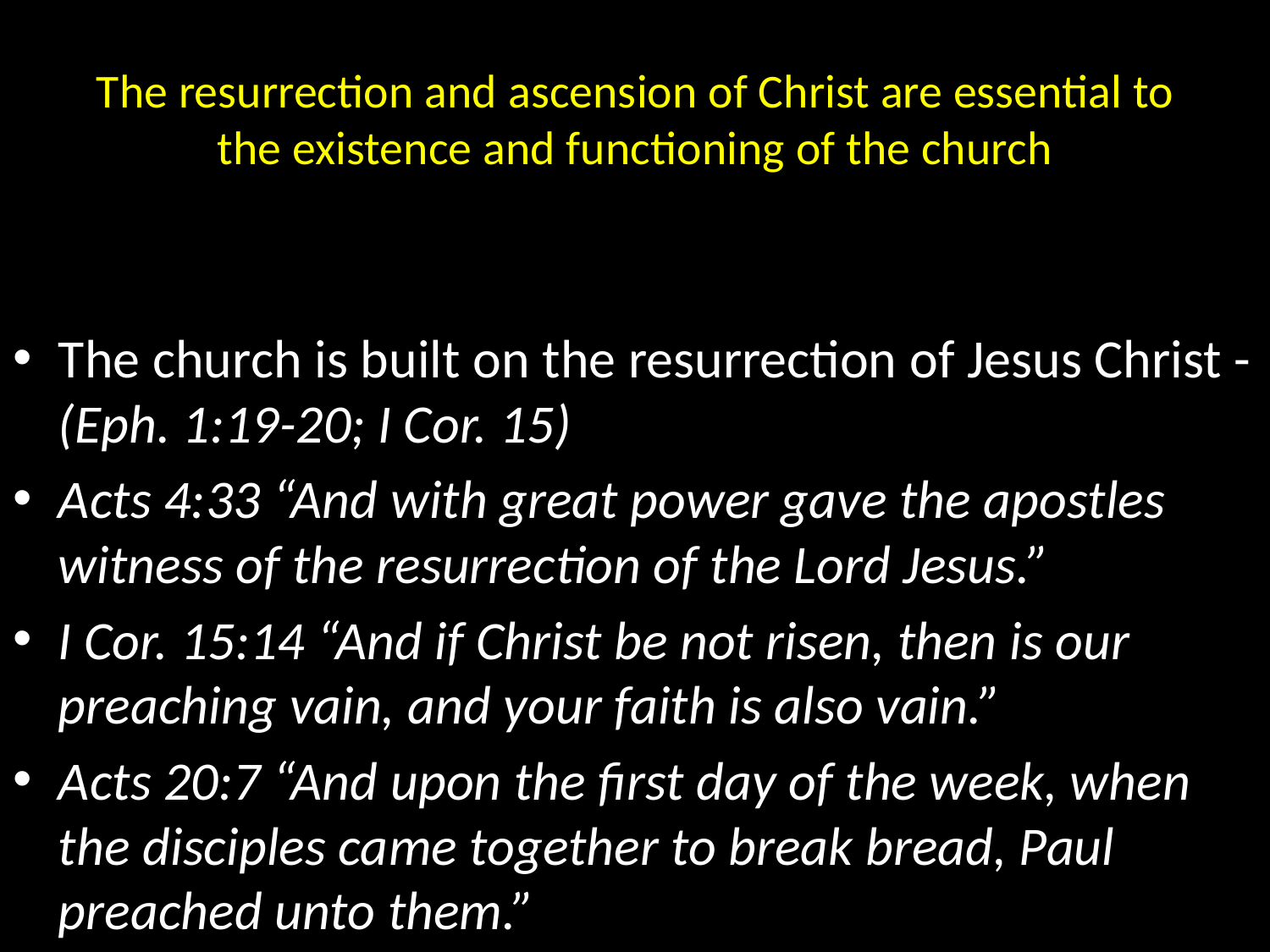

# The resurrection and ascension of Christ are essential to the existence and functioning of the church
The church is built on the resurrection of Jesus Christ - (Eph. 1:19-20; I Cor. 15)
Acts 4:33 “And with great power gave the apostles witness of the resurrection of the Lord Jesus.”
I Cor. 15:14 “And if Christ be not risen, then is our preaching vain, and your faith is also vain.”
Acts 20:7 “And upon the first day of the week, when the disciples came together to break bread, Paul preached unto them.”